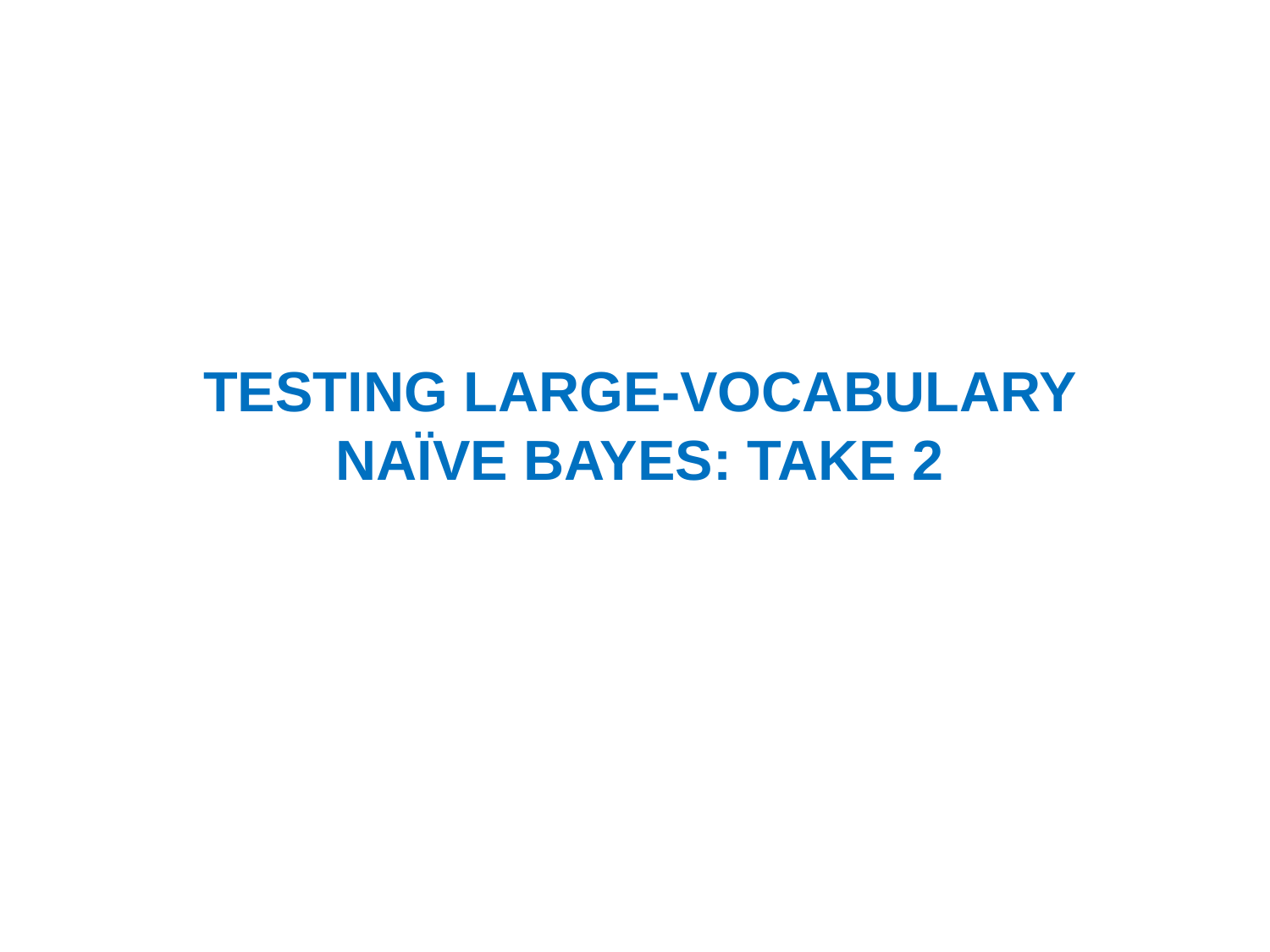

# Testing Large-Vocabulary Naïve Bayes: Take 2